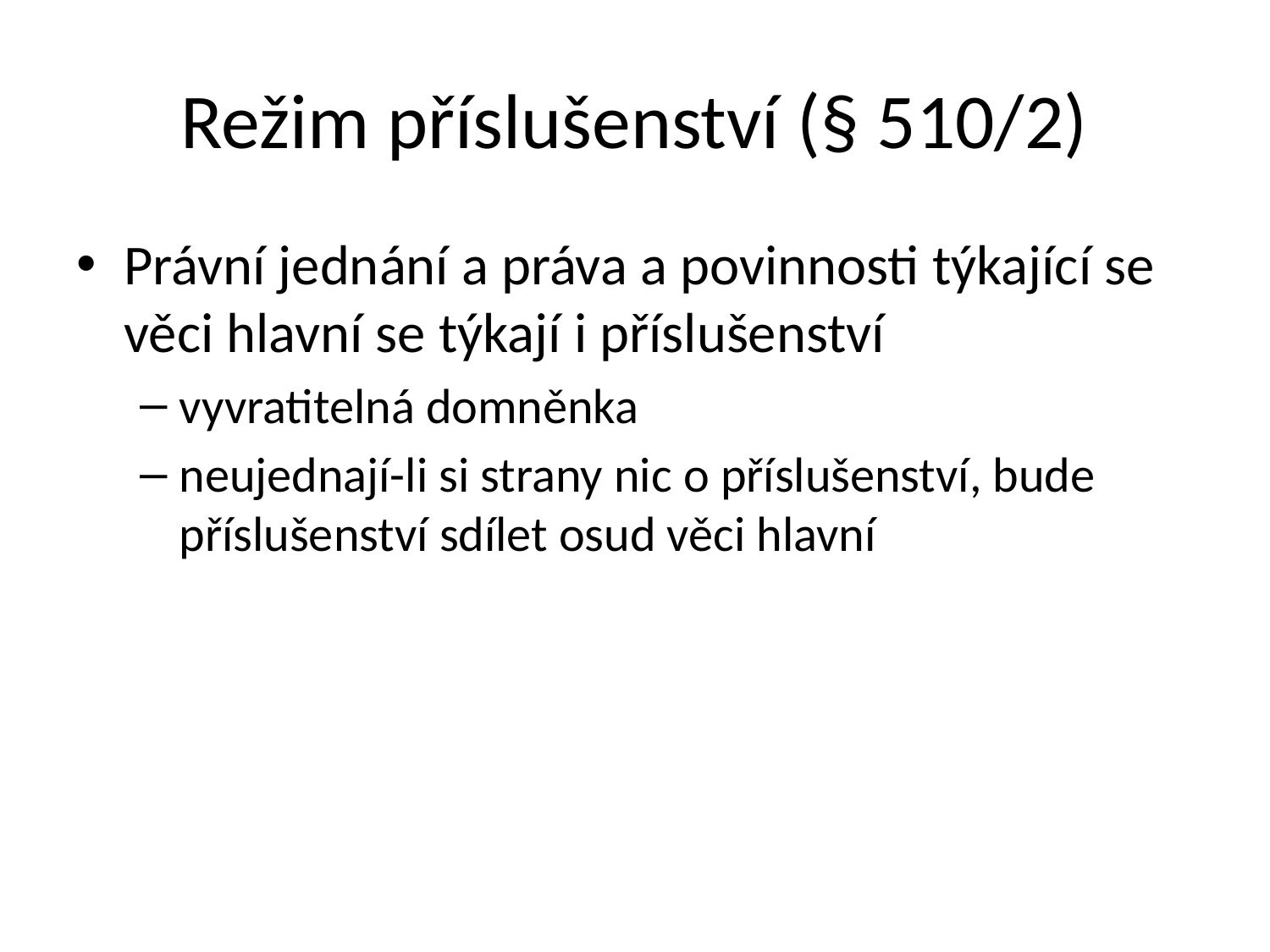

# Režim příslušenství (§ 510/2)
Právní jednání a práva a povinnosti týkající se věci hlavní se týkají i příslušenství
vyvratitelná domněnka
neujednají-li si strany nic o příslušenství, bude příslušenství sdílet osud věci hlavní